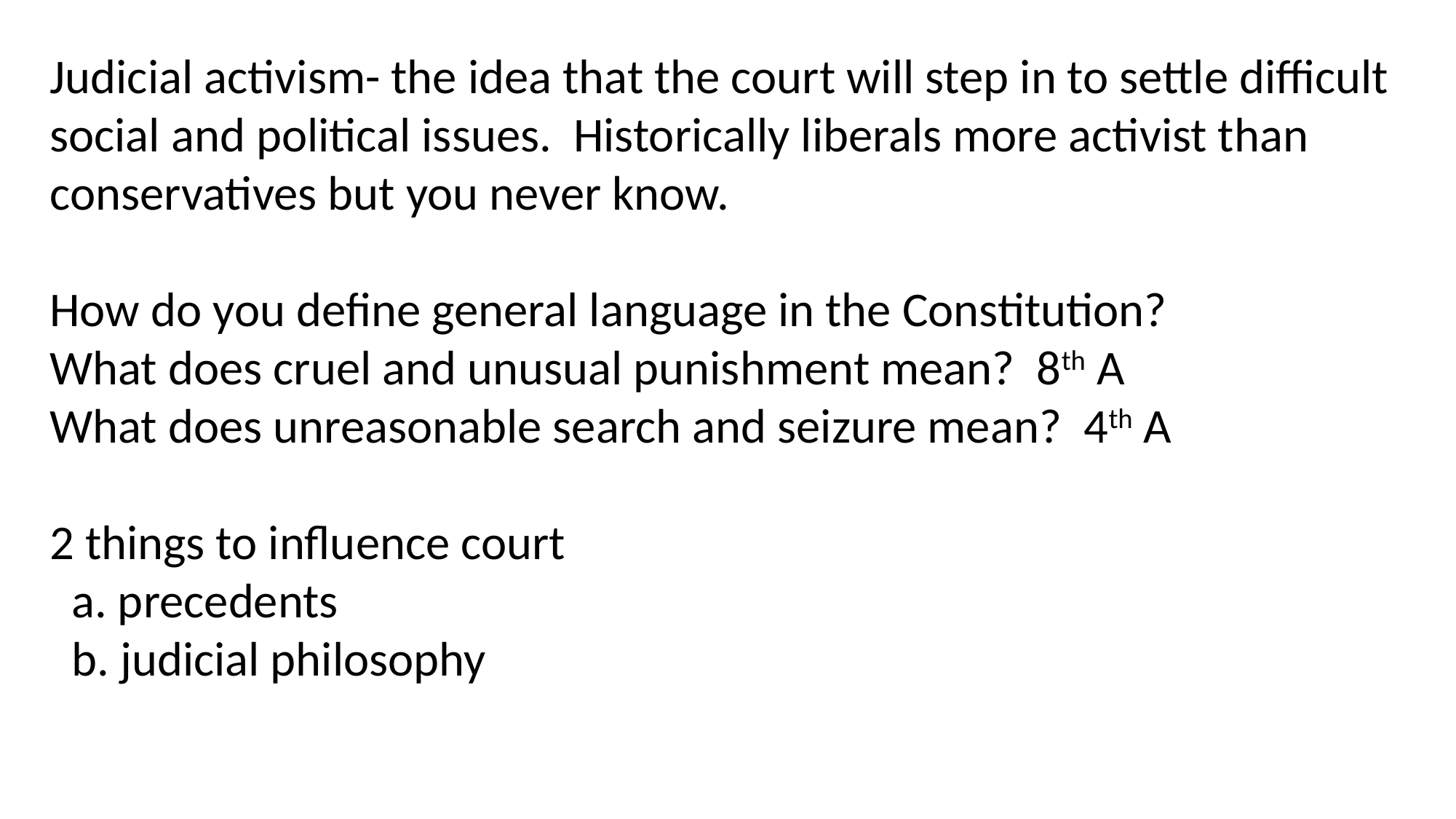

Judicial activism- the idea that the court will step in to settle difficult social and political issues.  Historically liberals more activist than conservatives but you never know.

How do you define general language in the Constitution?
What does cruel and unusual punishment mean?  8th A
What does unreasonable search and seizure mean?  4th A

2 things to influence court
  a. precedents
  b. judicial philosophy